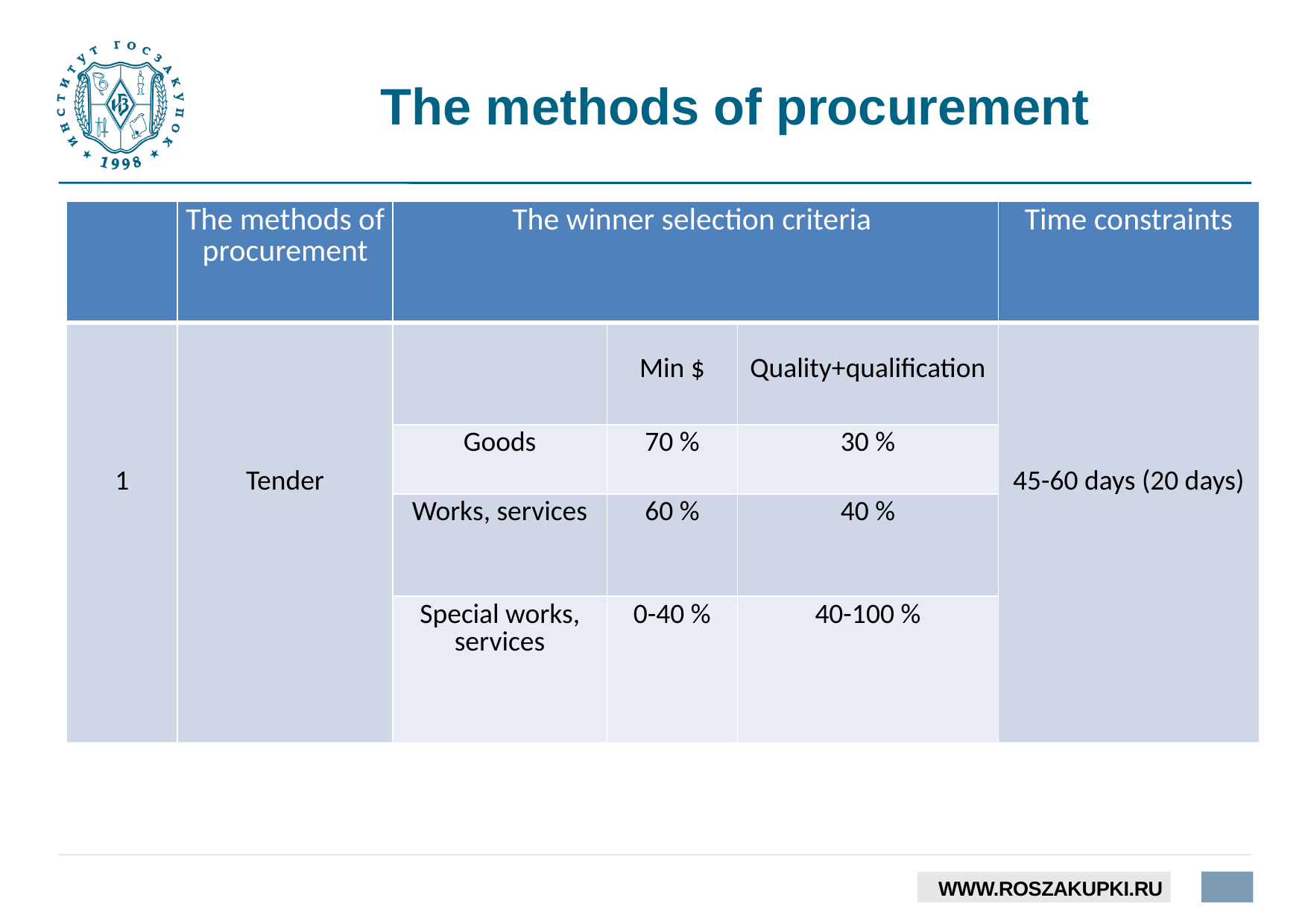

# The methods of procurement
|  | The methods of procurement | The winner selection criteria |  |  | Time constraints |
| --- | --- | --- | --- | --- | --- |
| 1 | Tender |  | Min $ | Quality+qualification | 45-60 days (20 days) |
|  |  | Goods | 70 % | 30 % |  |
|  |  | Works, services | 60 % | 40 % |  |
|  |  | Special works, services | 0-40 % | 40-100 % |  |
13